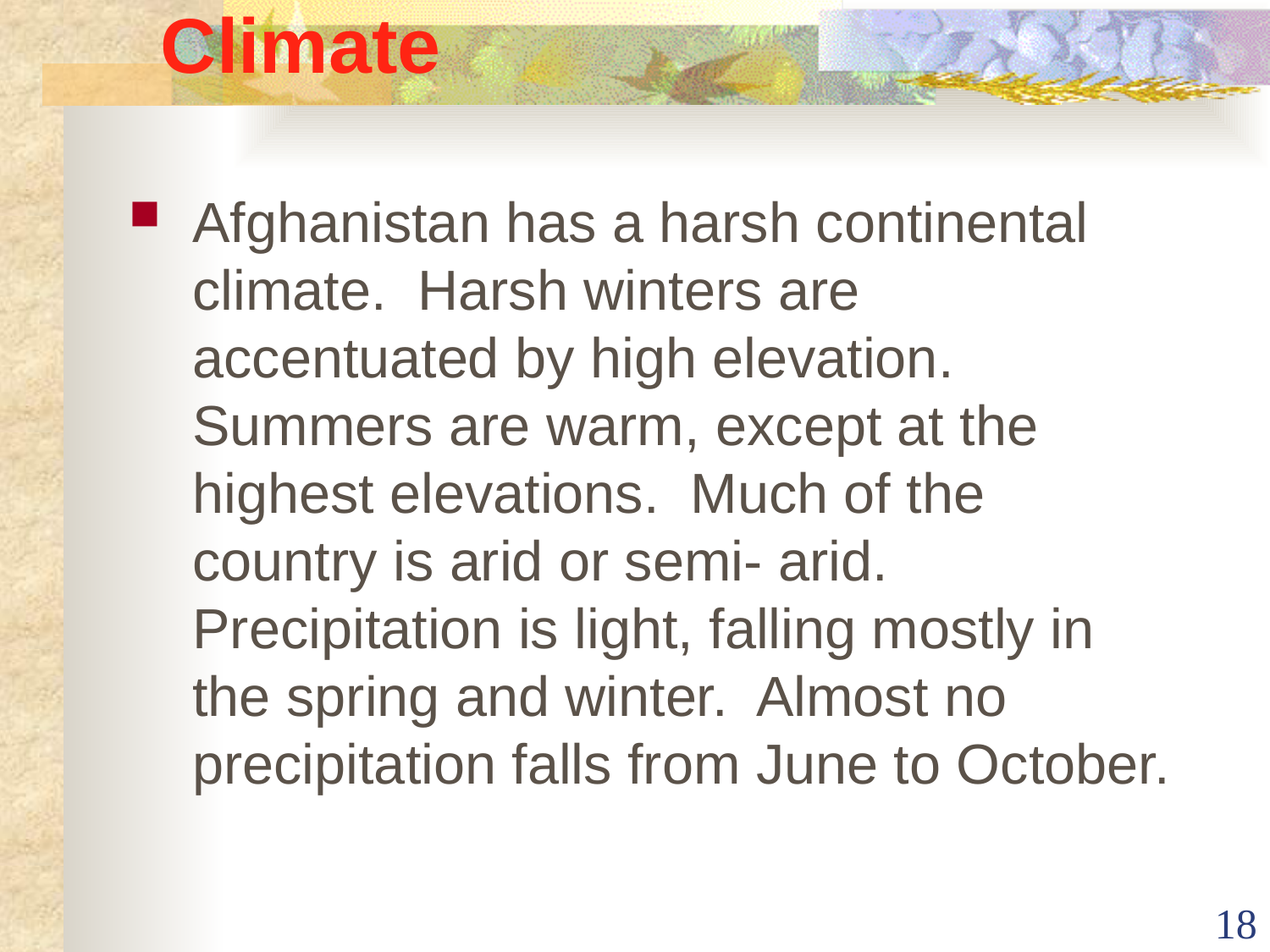

# Climate
Afghanistan has a harsh continental climate.  Harsh winters are accentuated by high elevation.  Summers are warm, except at the highest elevations.  Much of the country is arid or semi- arid.  Precipitation is light, falling mostly in the spring and winter.  Almost no precipitation falls from June to October.
18